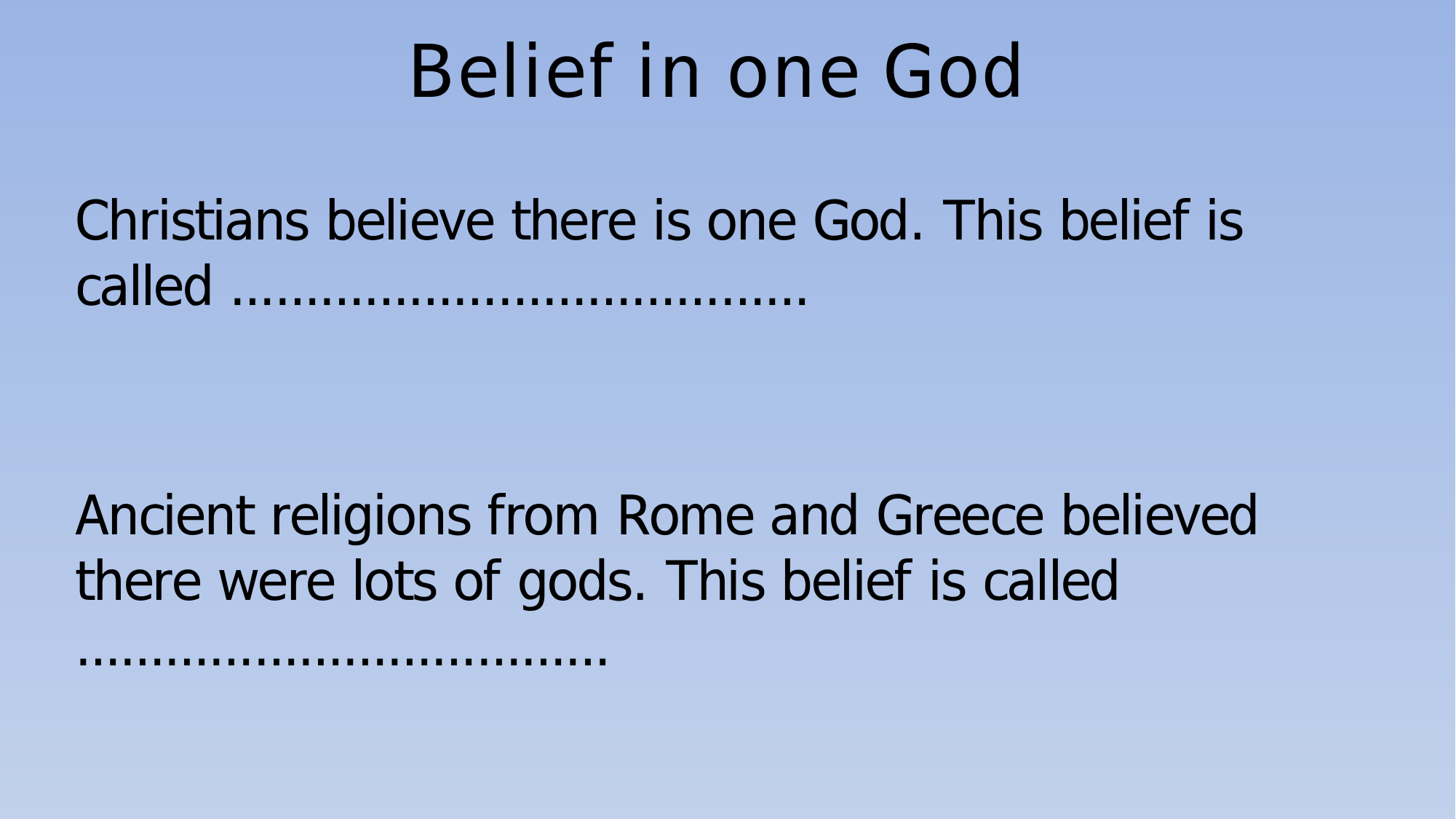

# Belief in one God
Christians believe there is one God. This belief is called …………………………………

Ancient religions from Rome and Greece believed there were lots of gods. This belief is called ………………………………